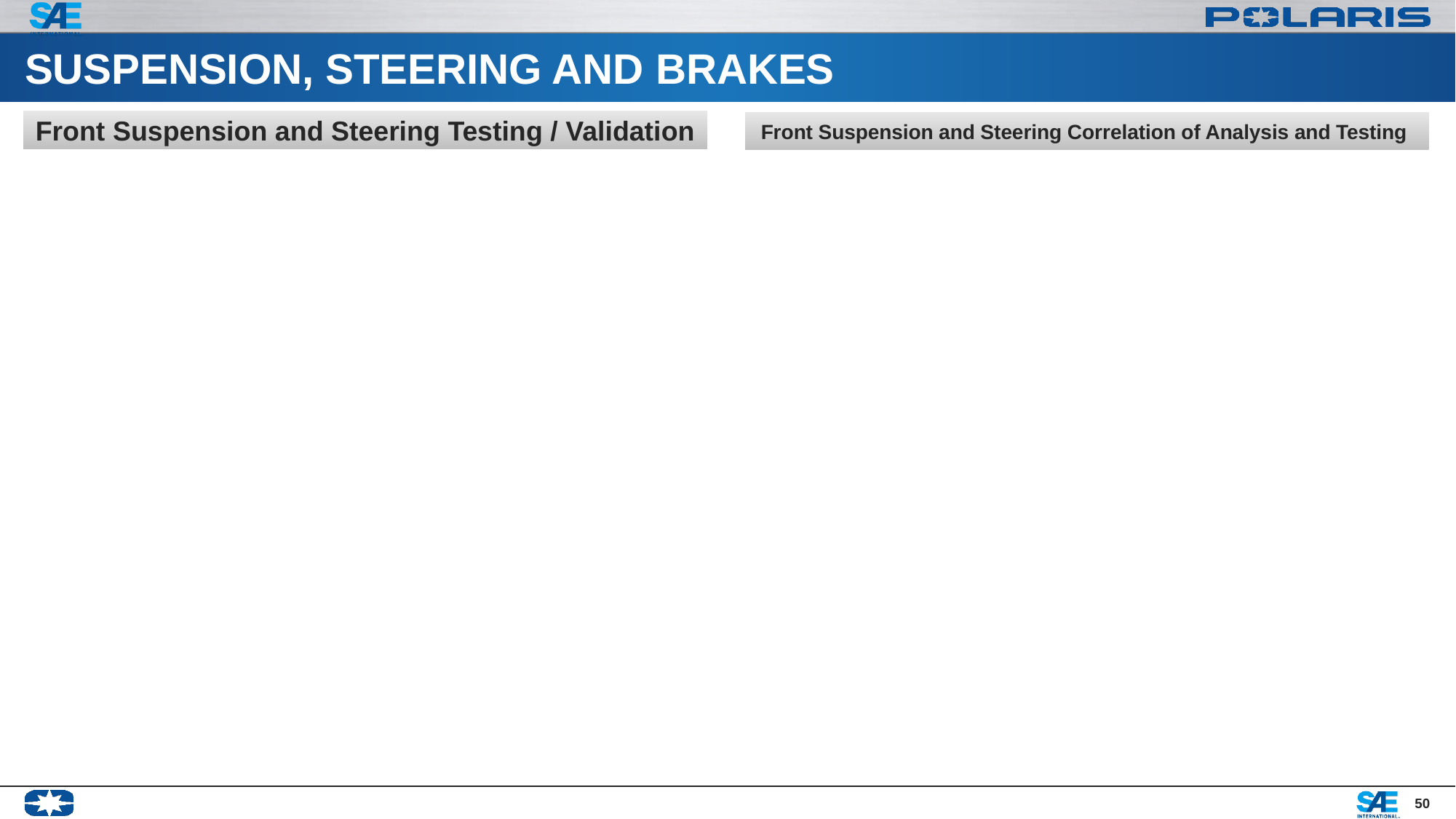

# SUSPENSION, STEERING AND BRAKES
 Front Suspension and Steering Testing / Validation
Front Suspension and Steering Correlation of Analysis and Testing

50